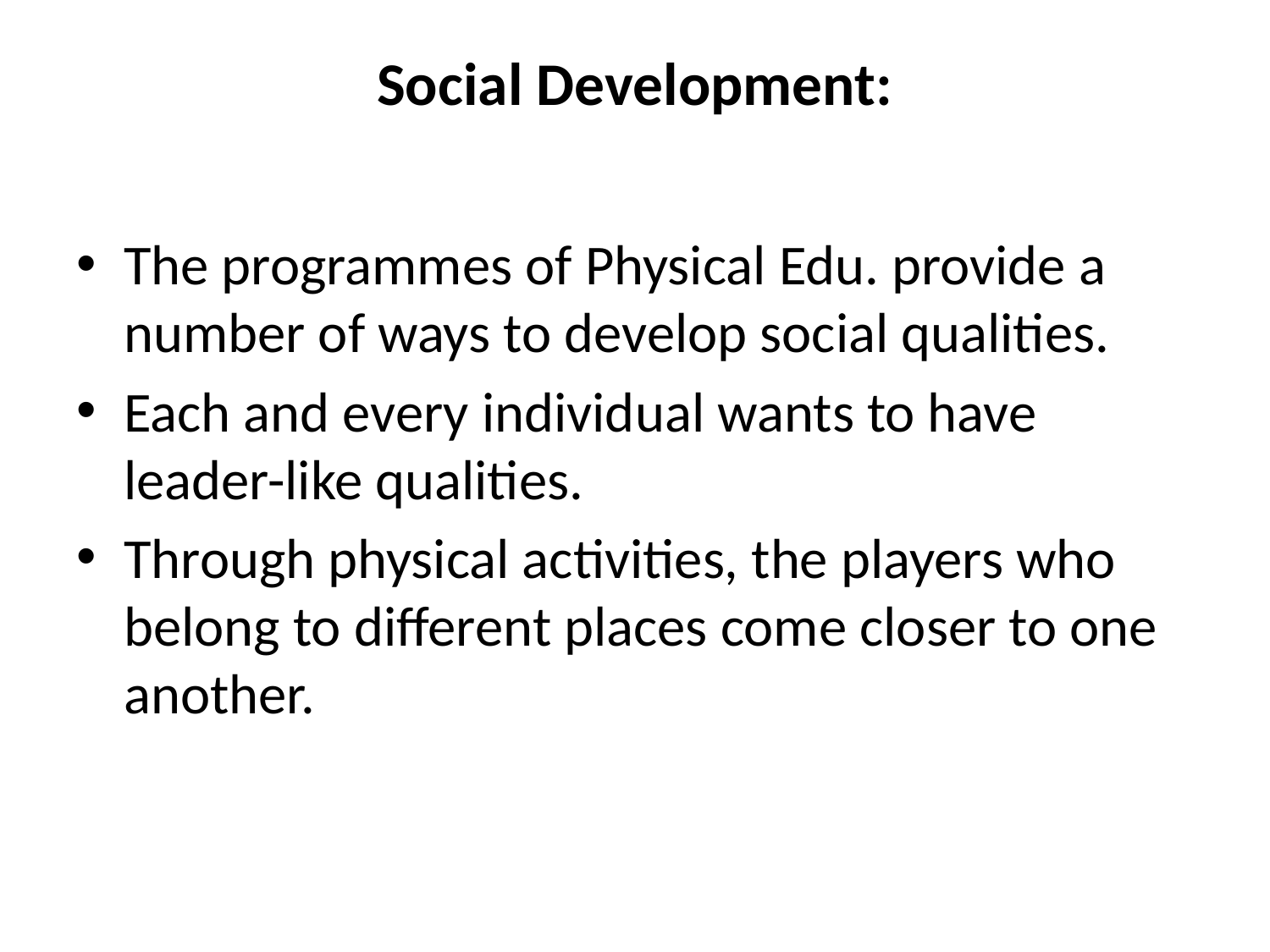

# Social Development:
The programmes of Physical Edu. provide a number of ways to develop social qualities.
Each and every individual wants to have leader-like qualities.
Through physical activities, the players who belong to different places come closer to one another.